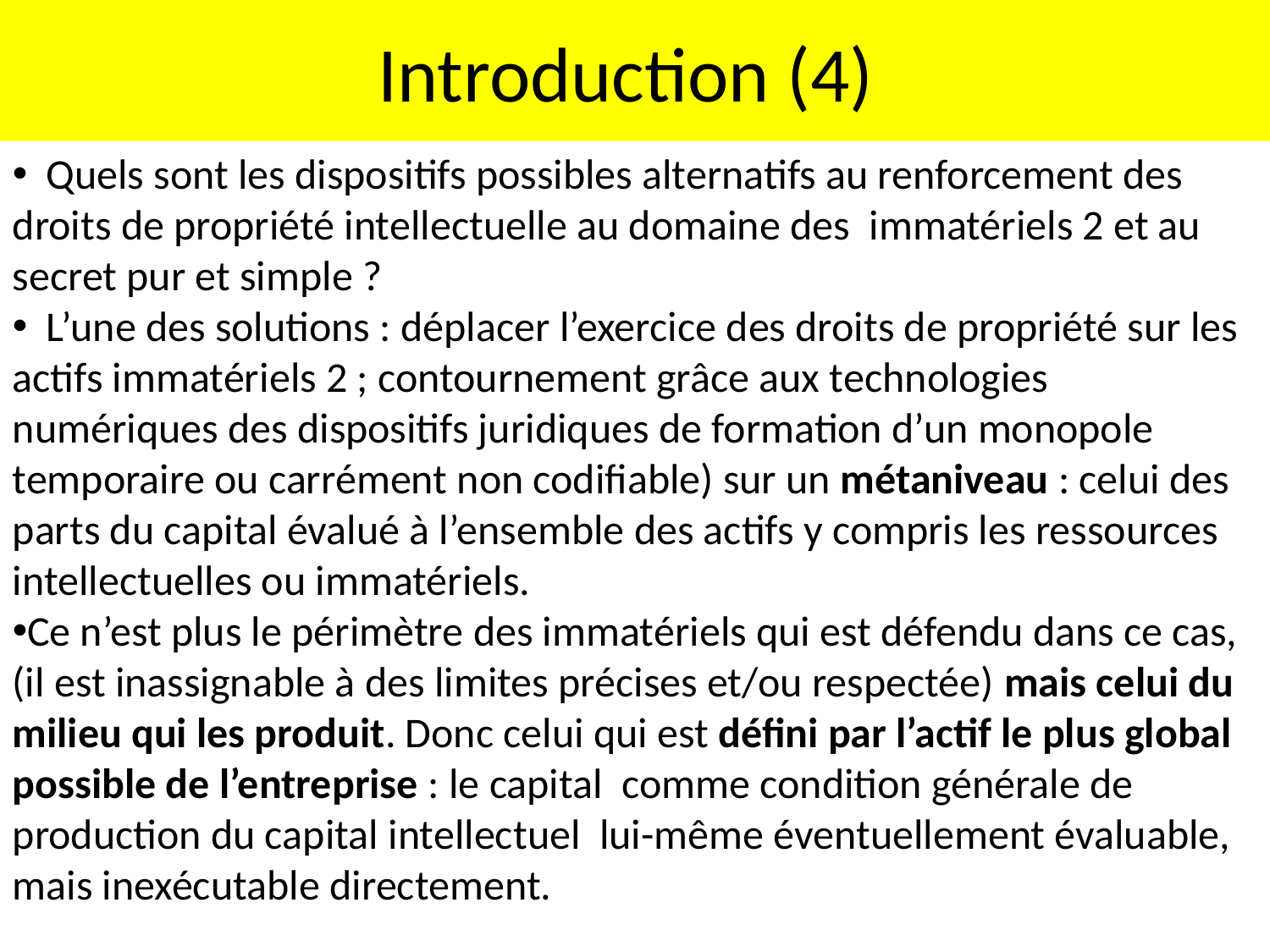

# Introduction (4)
  Quels sont les dispositifs possibles alternatifs au renforcement des droits de propriété intellectuelle au domaine des  immatériels 2 et au secret pur et simple ?
  L’une des solutions : déplacer l’exercice des droits de propriété sur les actifs immatériels 2 ; contournement grâce aux technologies numériques des dispositifs juridiques de formation d’un monopole temporaire ou carrément non codifiable) sur un métaniveau : celui des parts du capital évalué à l’ensemble des actifs y compris les ressources intellectuelles ou immatériels.
Ce n’est plus le périmètre des immatériels qui est défendu dans ce cas, (il est inassignable à des limites précises et/ou respectée) mais celui du milieu qui les produit. Donc celui qui est défini par l’actif le plus global possible de l’entreprise : le capital  comme condition générale de production du capital intellectuel  lui-même éventuellement évaluable, mais inexécutable directement.